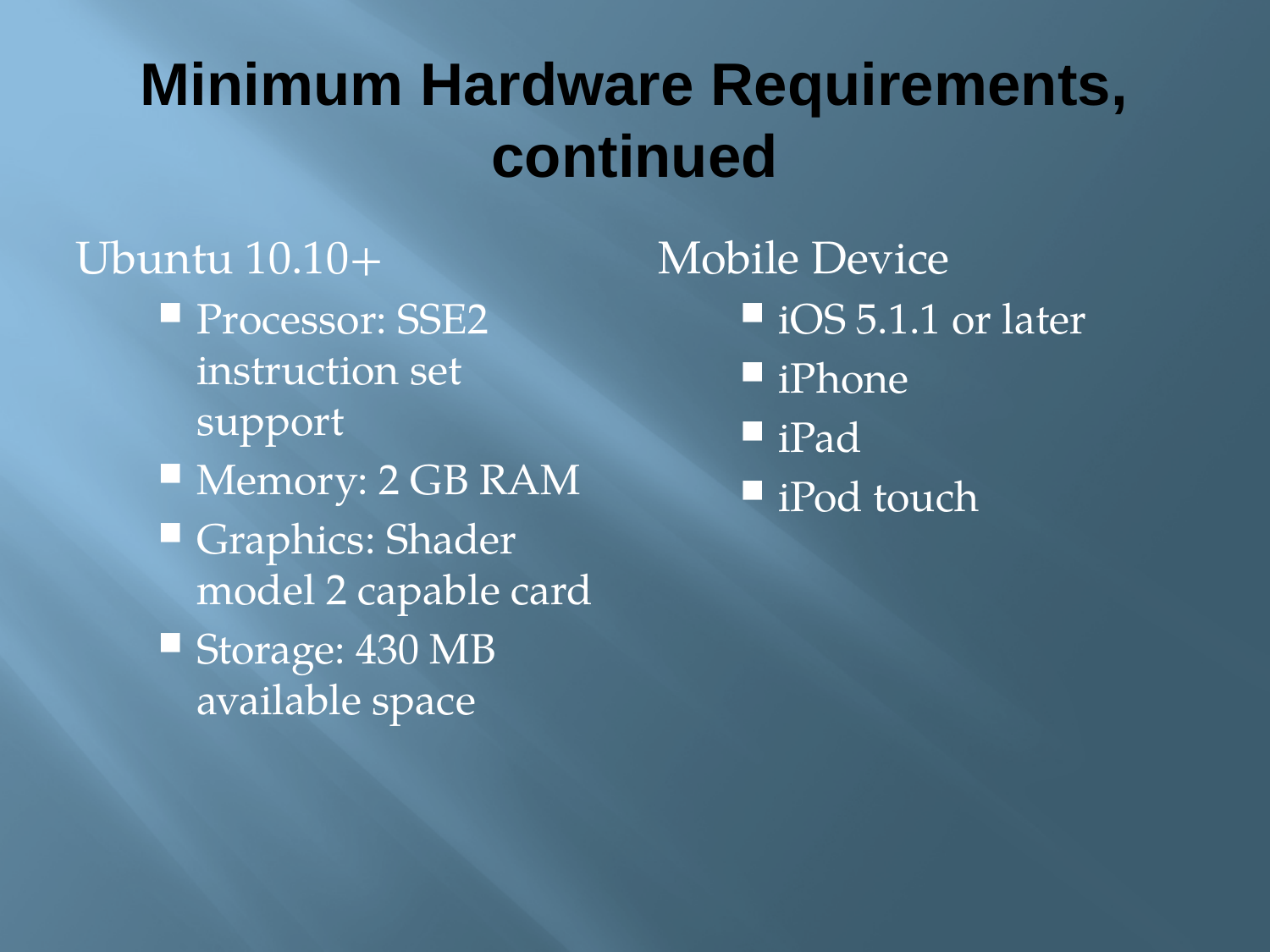

# Minimum Hardware Requirements, continued
Ubuntu 10.10+
Processor: SSE2 instruction set support
Memory: 2 GB RAM
Graphics: Shader model 2 capable card
Storage: 430 MB available space

Mobile Device
iOS 5.1.1 or later
iPhone
iPad
iPod touch